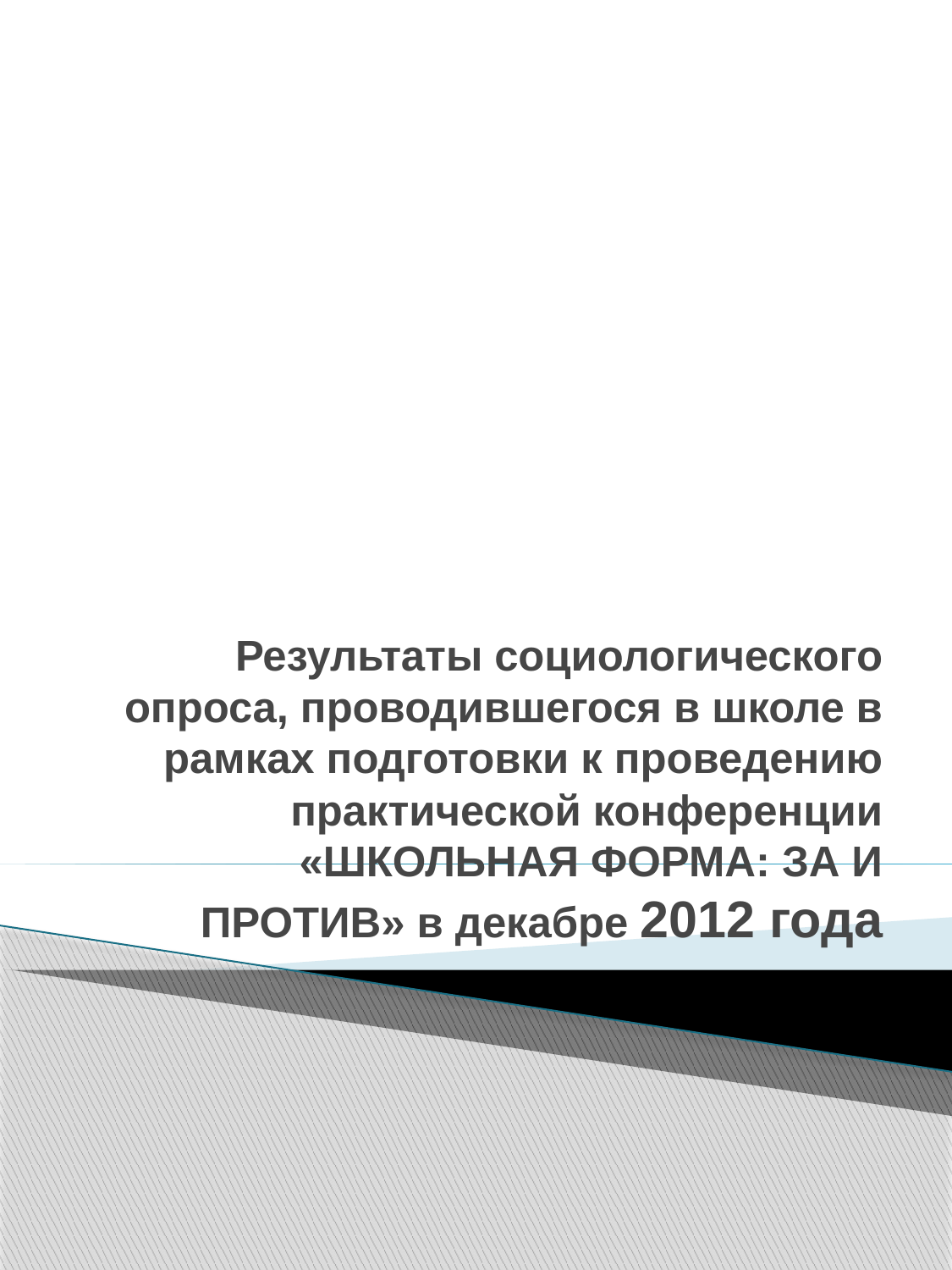

# Результаты социологического опроса, проводившегося в школе в рамках подготовки к проведению практической конференции «ШКОЛЬНАЯ ФОРМА: ЗА И ПРОТИВ» в декабре 2012 года